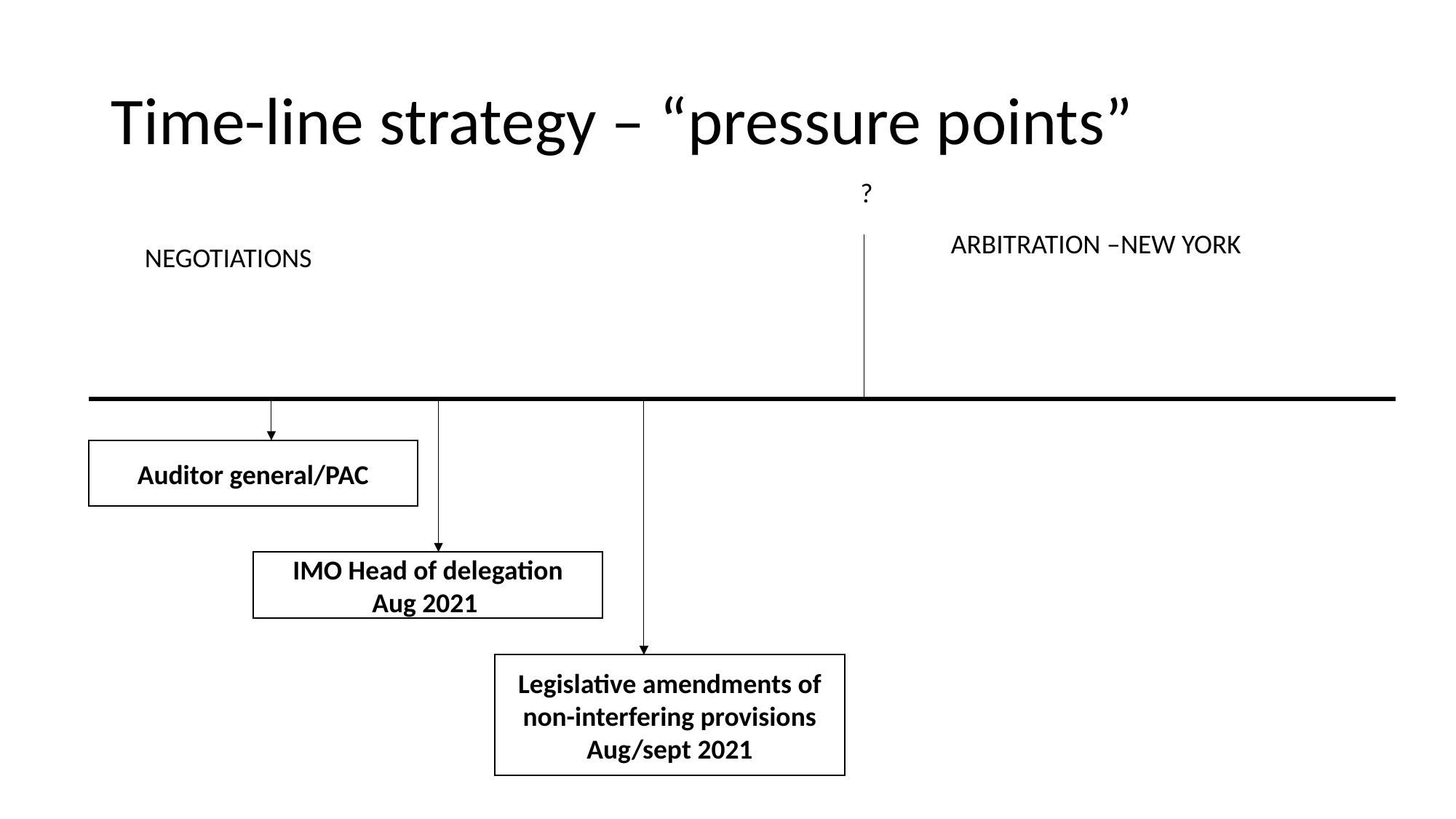

# Time-line strategy – “pressure points”
?
ARBITRATION –NEW YORK
NEGOTIATIONS

Auditor general/PAC
IMO Head of delegation
Aug 2021
Legislative amendments of non-interfering provisions
Aug/sept 2021